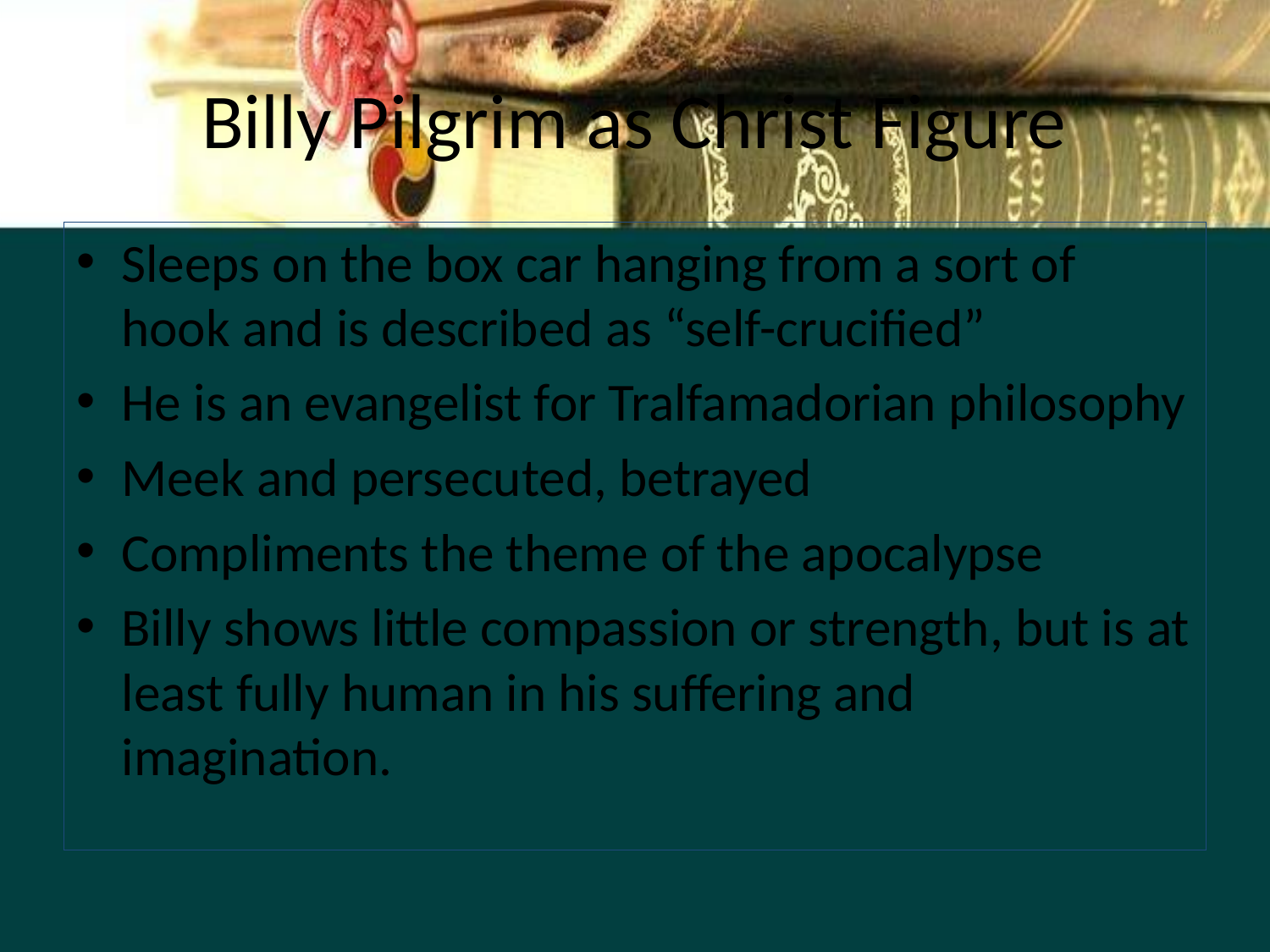

# Billy Pilgrim as Christ Figure
Sleeps on the box car hanging from a sort of hook and is described as “self-crucified”
He is an evangelist for Tralfamadorian philosophy
Meek and persecuted, betrayed
Compliments the theme of the apocalypse
Billy shows little compassion or strength, but is at least fully human in his suffering and imagination.